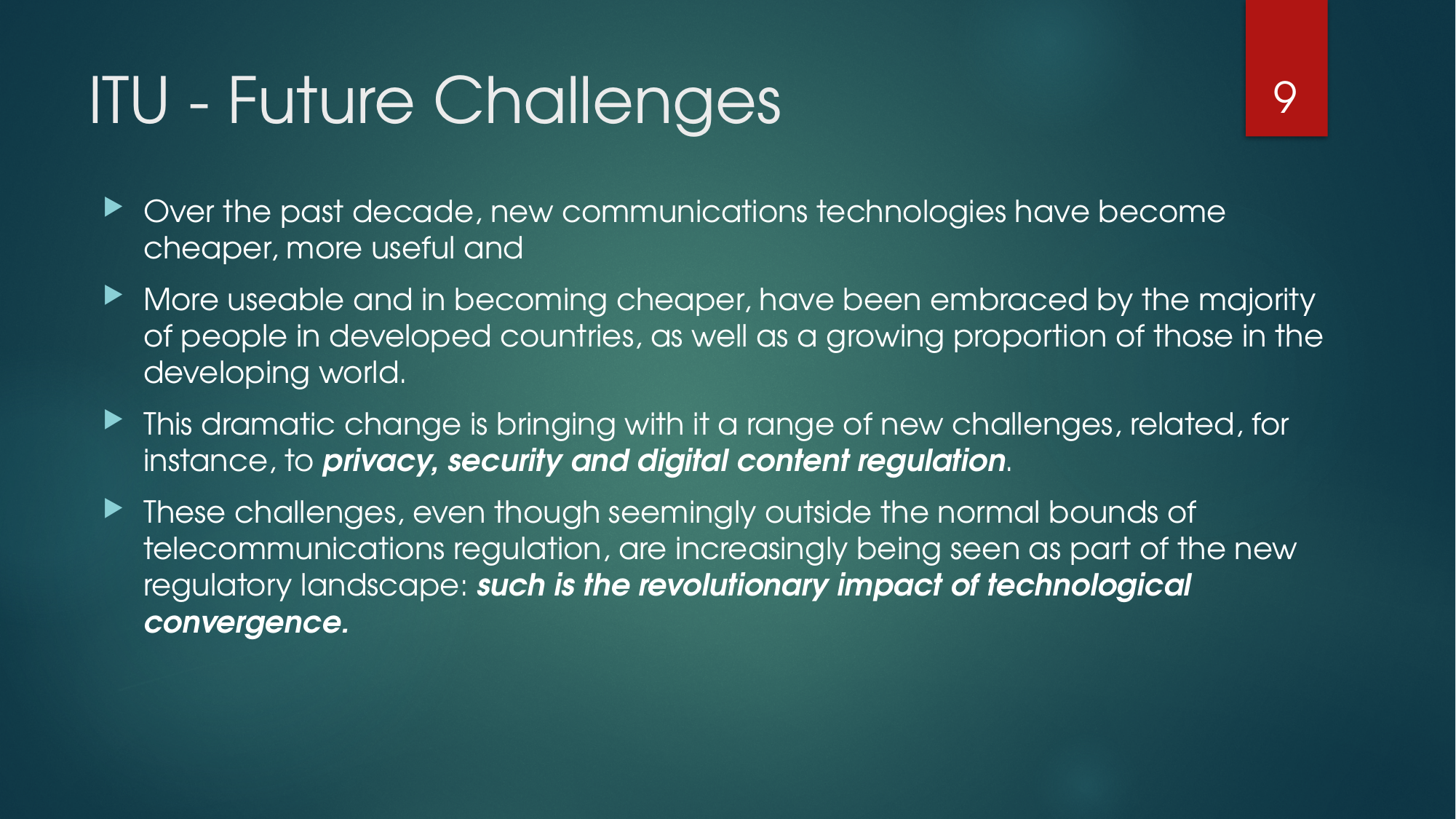

9
# ITU - Future Challenges
Over the past decade, new communications technologies have become cheaper, more useful and
More useable and in becoming cheaper, have been embraced by the majority of people in developed countries, as well as a growing proportion of those in the developing world.
This dramatic change is bringing with it a range of new challenges, related, for instance, to privacy, security and digital content regulation.
These challenges, even though seemingly outside the normal bounds of telecommunications regulation, are increasingly being seen as part of the new regulatory landscape: such is the revolutionary impact of technological convergence.